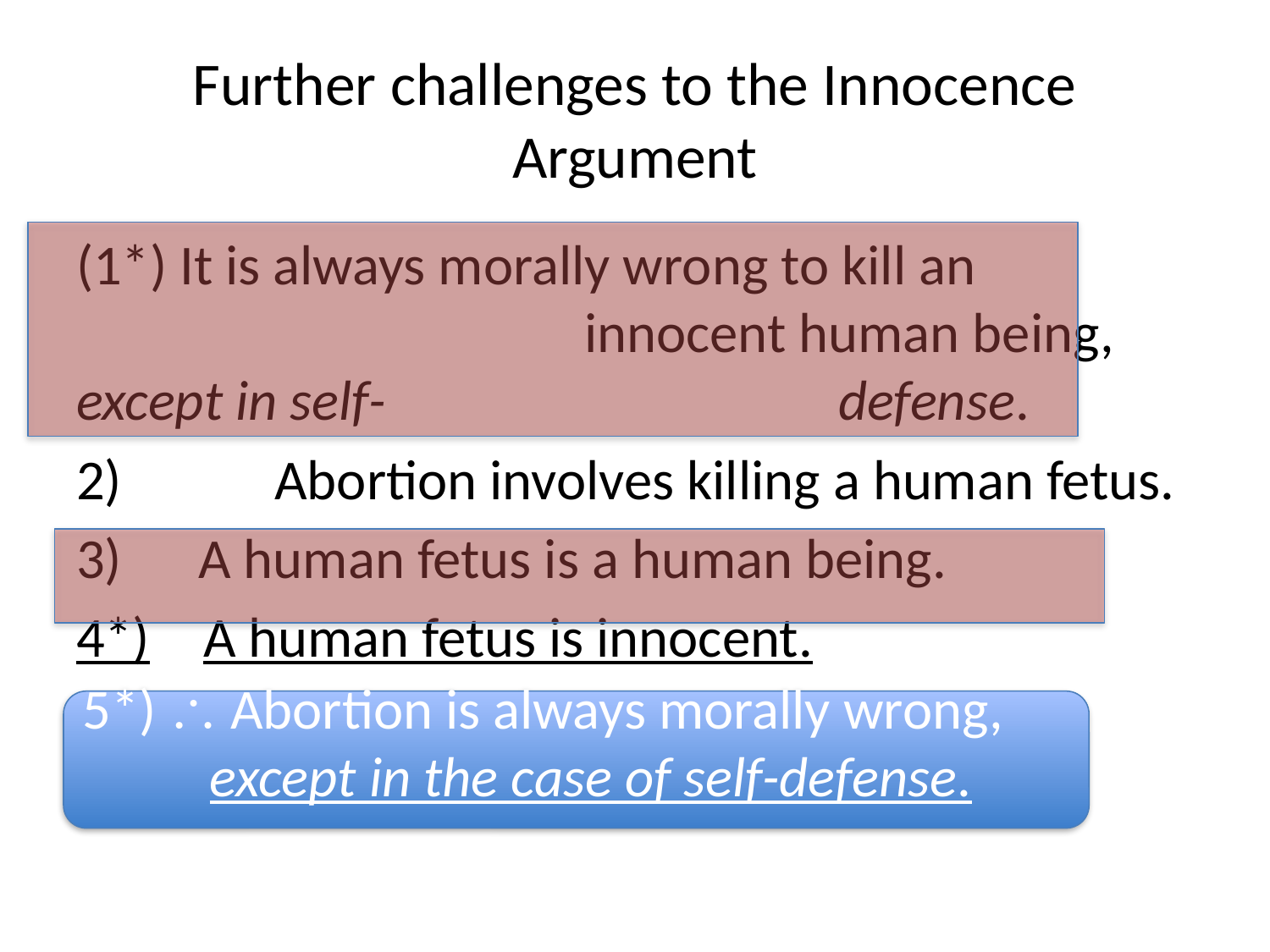

# Further challenges to the Innocence Argument

(1*) It is always morally wrong to kill an 		 			innocent human being, except in self- 				defense.
 	Abortion involves killing a human fetus.
    A human fetus is a human being.
4*)	A human fetus is innocent.
5) ∴ Abortion is always morally wrong.

5*) ∴ Abortion is always morally wrong, 	except in the case of self-defense.